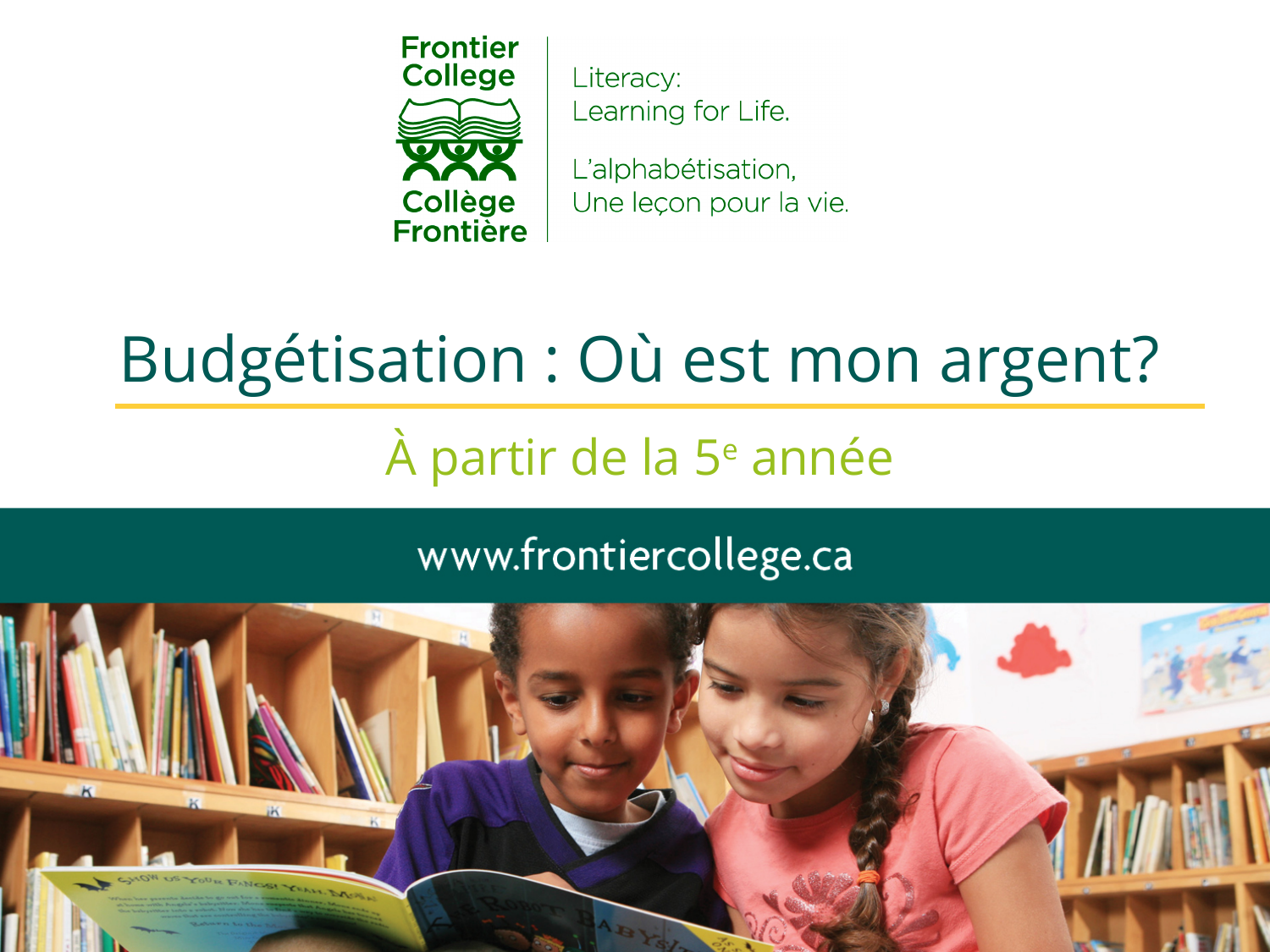

# Budgétisation : Où est mon argent?
À partir de la 5e année